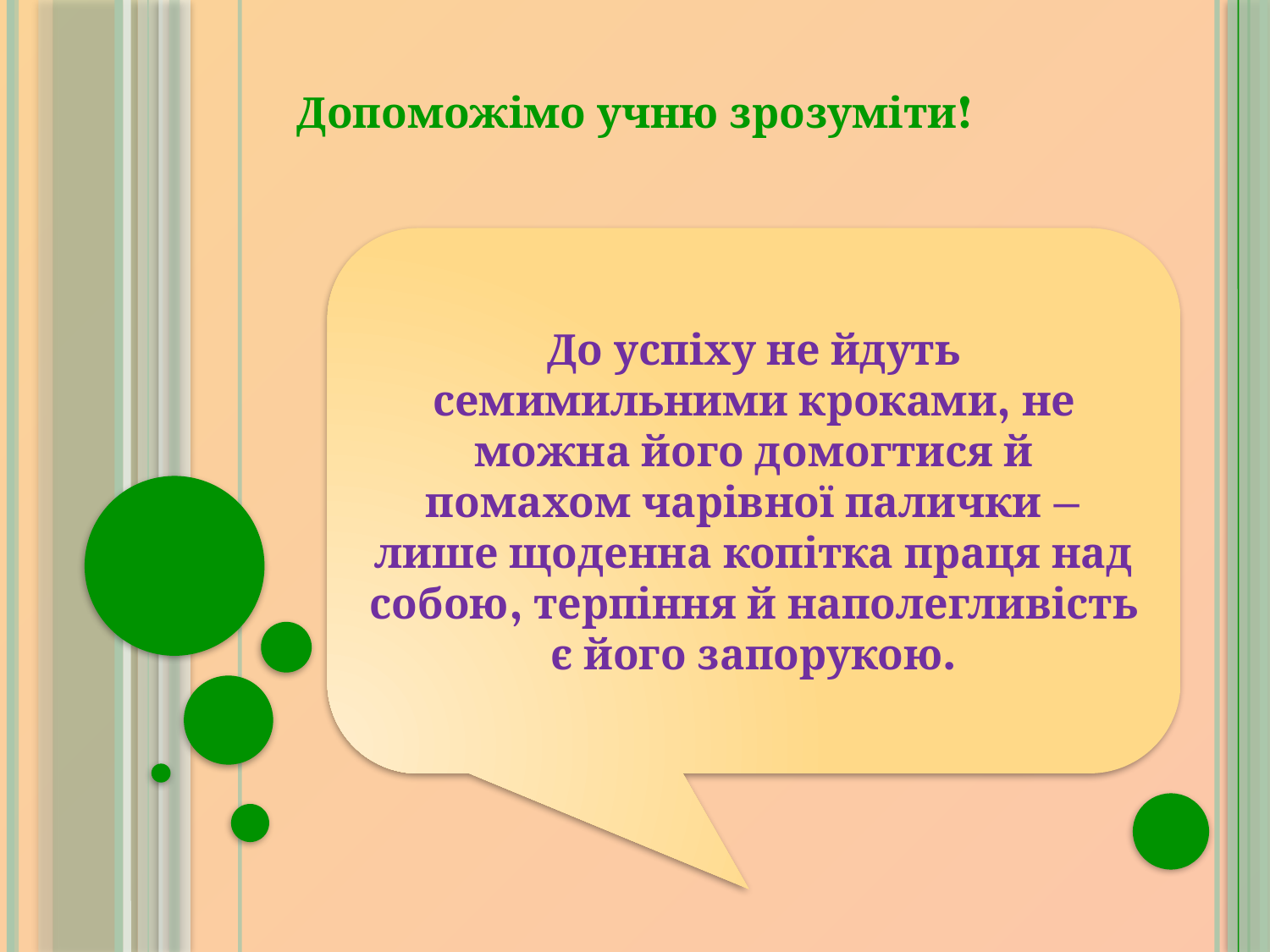

Допоможімо учню зрозуміти!
До успіху не йдуть семимильними кроками, не можна його домогтися й помахом чарівної палички – лише щоденна копітка праця над собою, терпіння й наполегливість є його запорукою.